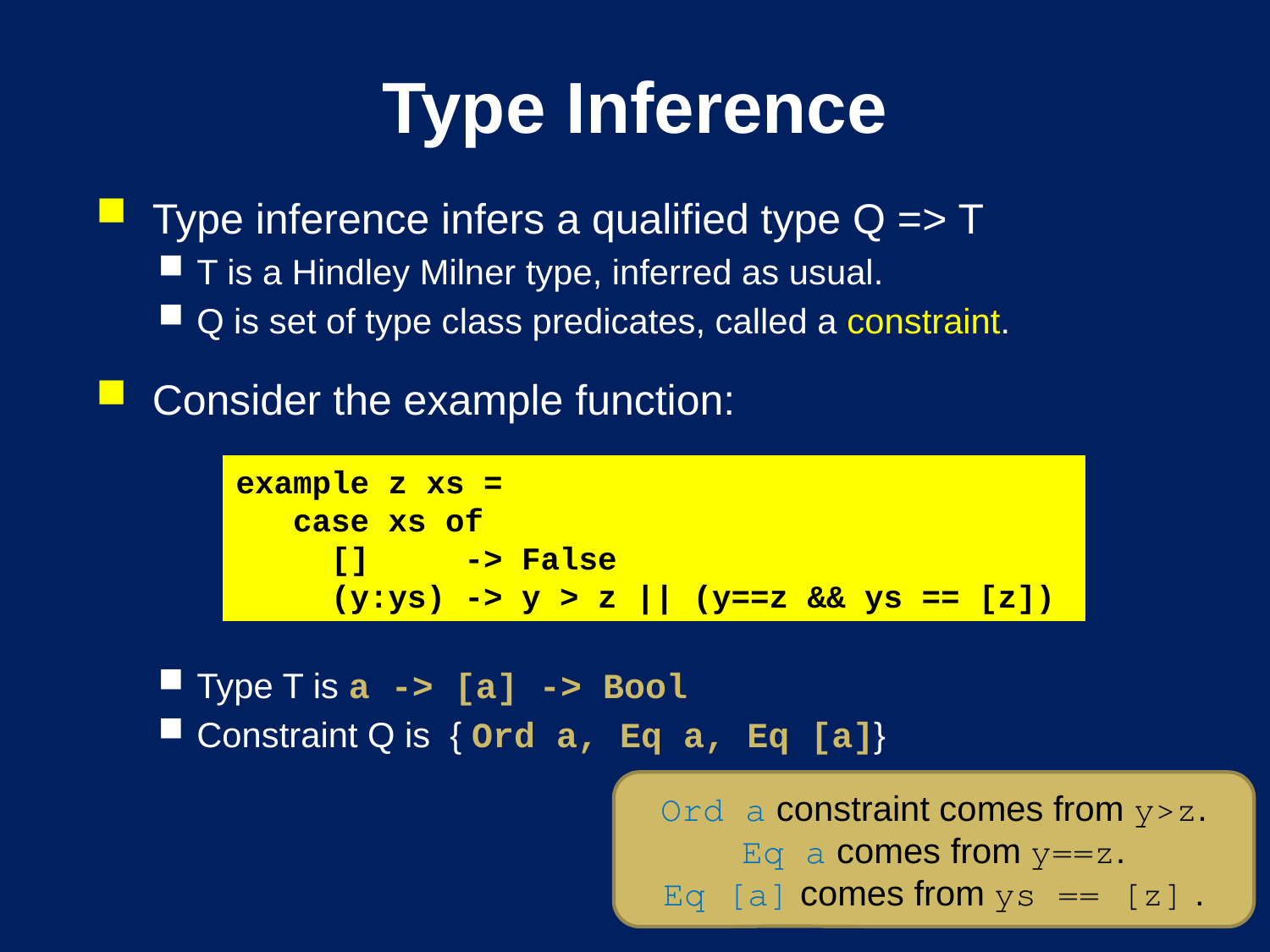

# Type Inference
Type inference infers a qualified type Q => T
T is a Hindley Milner type, inferred as usual.
Q is set of type class predicates, called a constraint.
Consider the example function:

Type T is a -> [a] -> Bool
Constraint Q is  { Ord a, Eq a, Eq [a]}

example z xs =
   case xs of
     []     -> False
     (y:ys) -> y > z || (y==z && ys == [z])
Ord a constraint comes from y>z.
Eq a comes from y==z.
Eq [a] comes from ys == [z] .